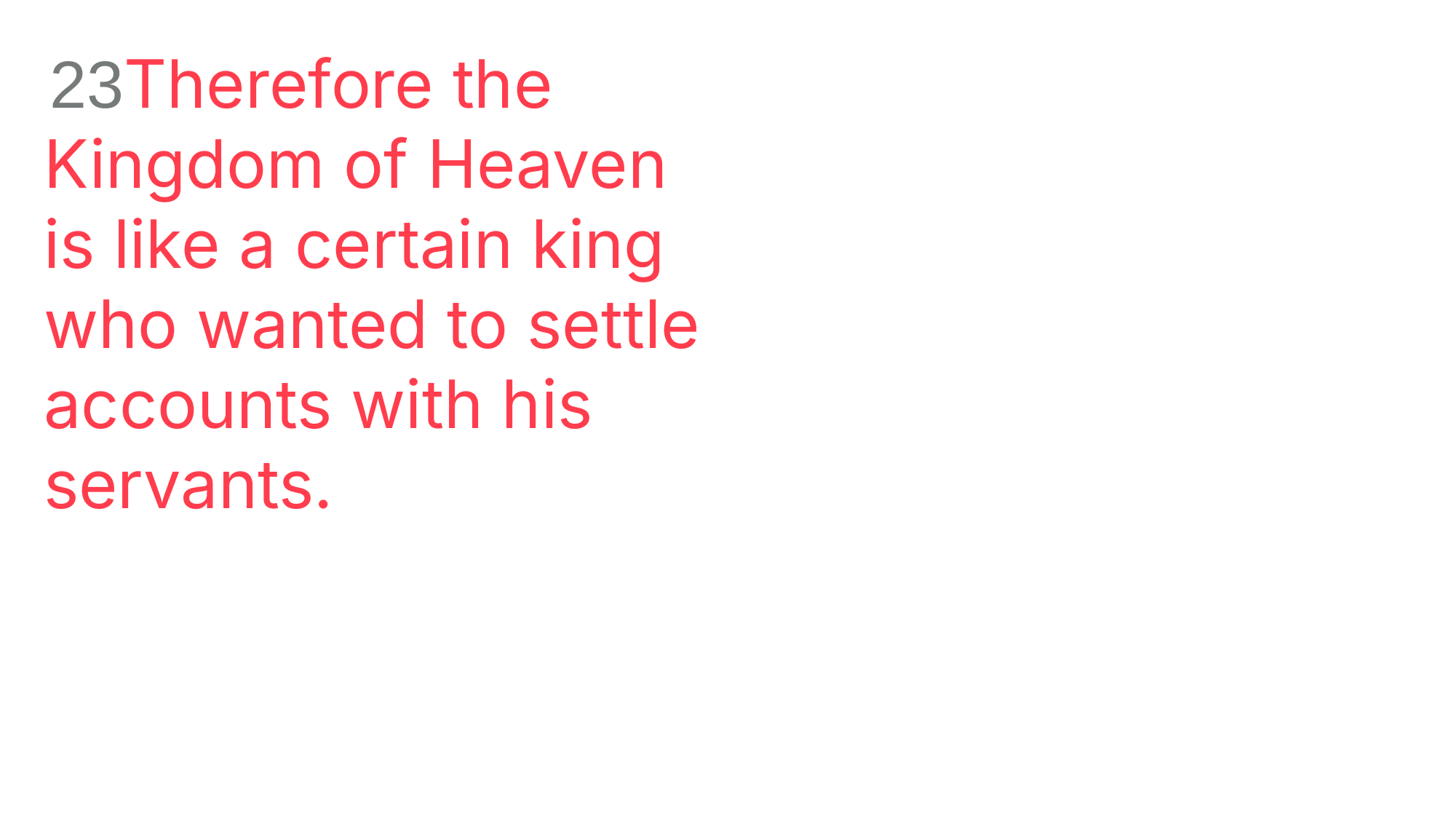

23Therefore the Kingdom of Heaven is like a certain king who wanted to settle accounts with his servants.